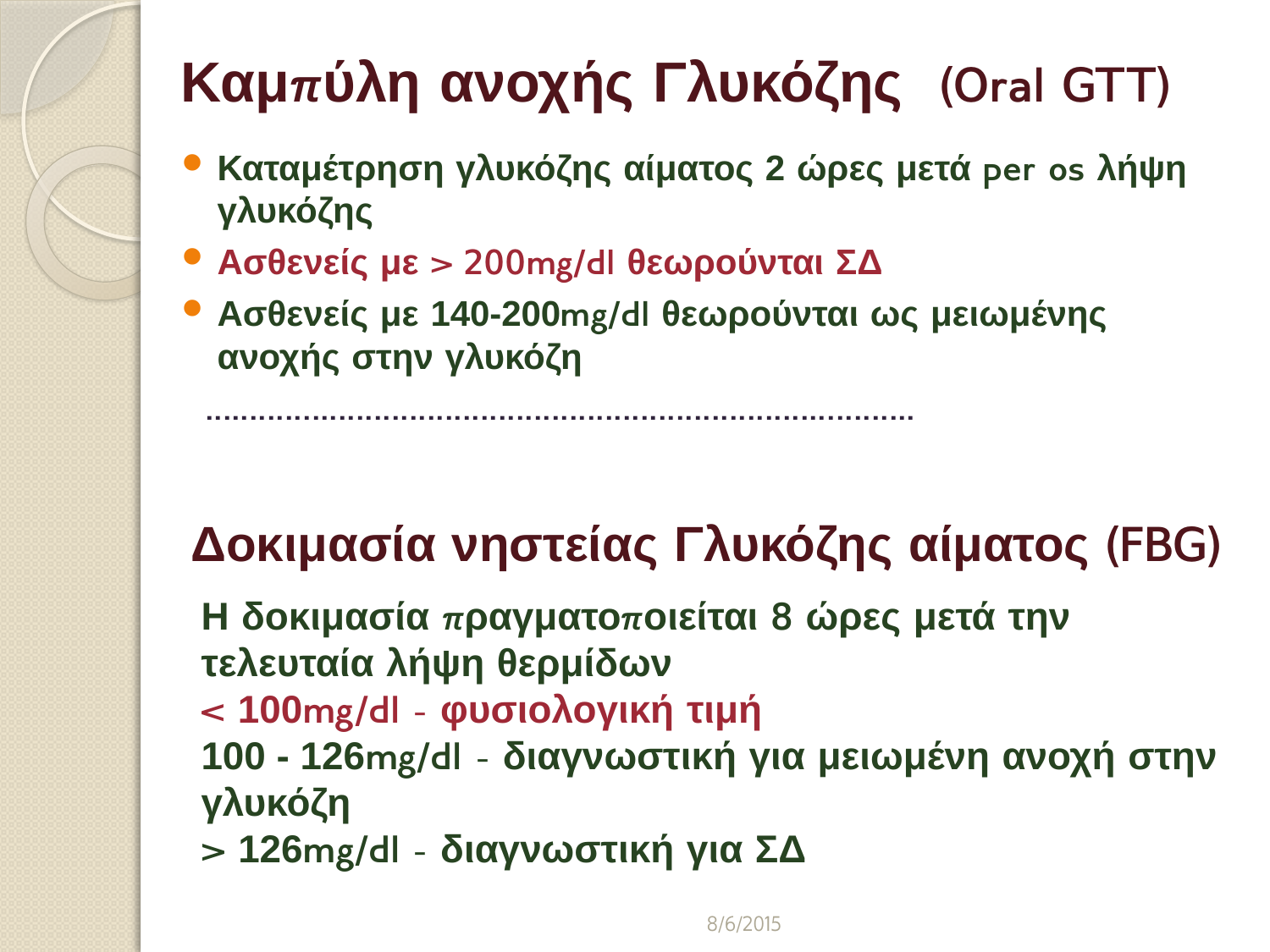

# Καμπύλη ανοχής Γλυκόζης  (Oral GTT)
Καταμέτρηση γλυκόζης αίματος 2 ώρες μετά per os λήψη γλυκόζης
Ασθενείς με > 200mg/dl θεωρούνται ΣΔ
Ασθενείς με 140-200mg/dl θεωρούνται ως μειωμένης ανοχής στην γλυκόζη
  ................................................................................
Δοκιμασία νηστείας Γλυκόζης αίματος (FBG)
Η δοκιμασία πραγματοποιείται 8 ώρες μετά την τελευταία λήψη θερμίδων
< 100mg/dl - φυσιολογική τιμή
100 - 126mg/dl - διαγνωστική για μειωμένη ανοχή στην γλυκόζη
> 126mg/dl - διαγνωστική για ΣΔ
8/6/2015